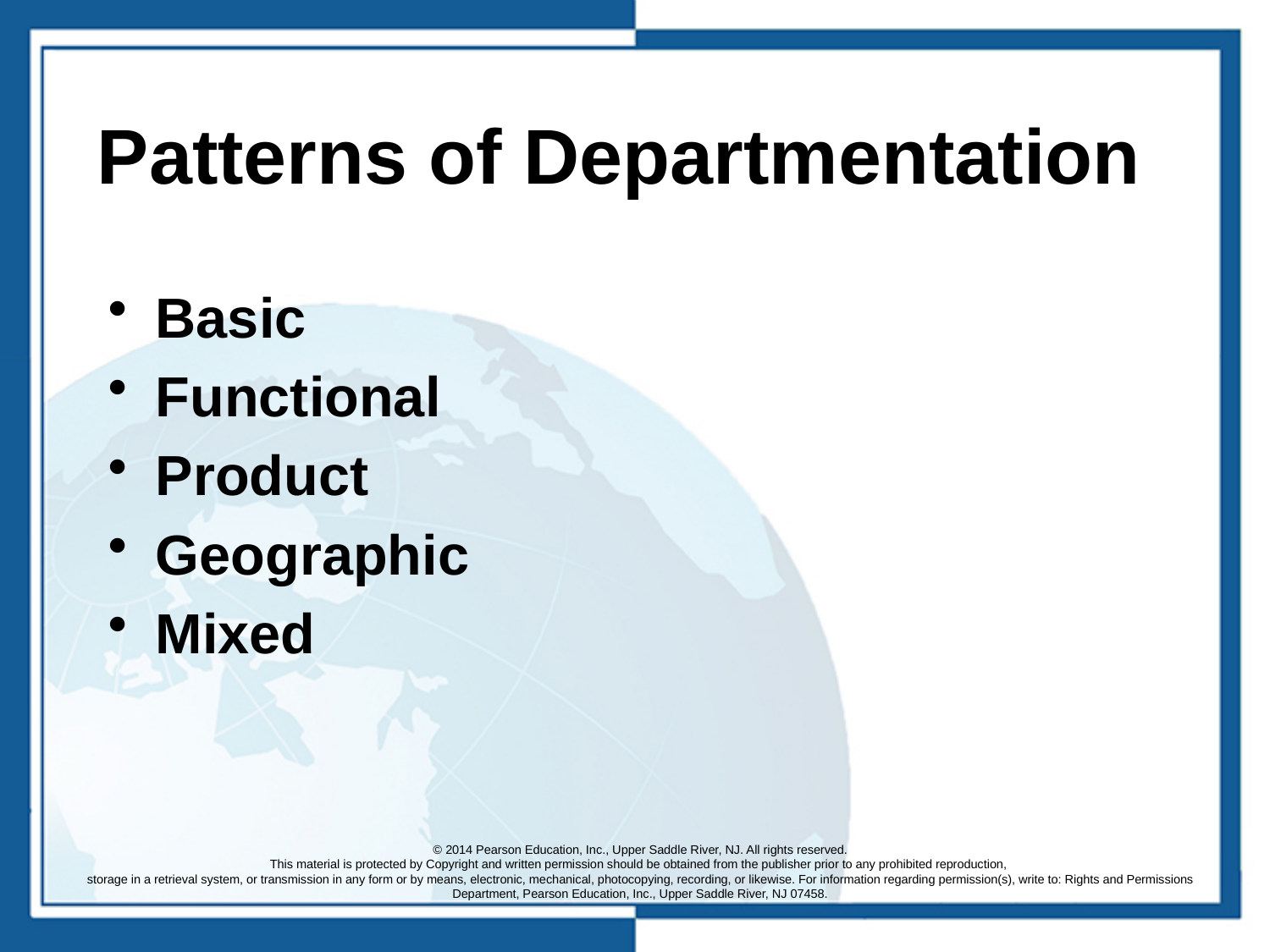

# Patterns of Departmentation
Basic
Functional
Product
Geographic
Mixed